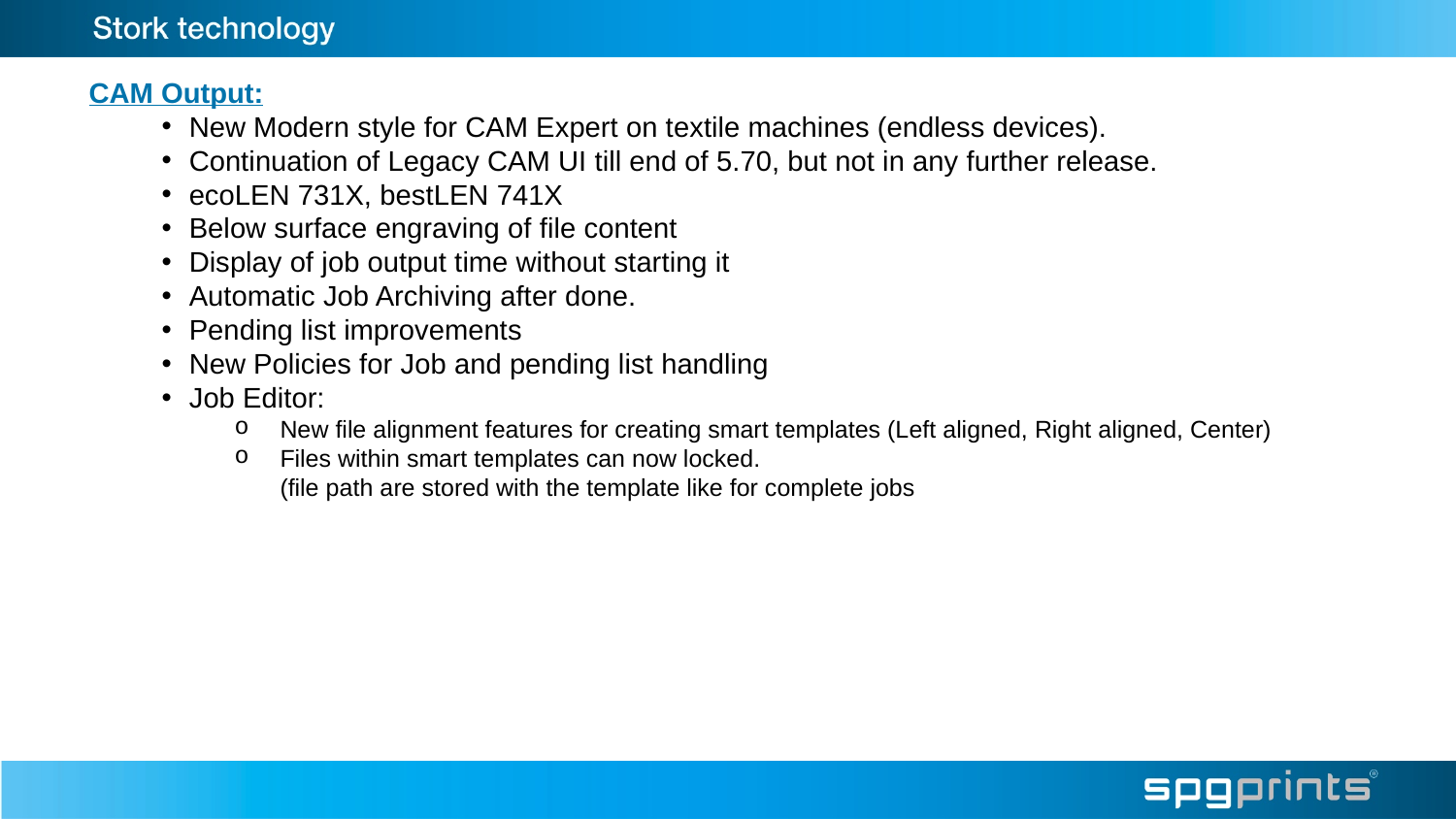

CAM Output:
New Modern style for CAM Expert on textile machines (endless devices).
Continuation of Legacy CAM UI till end of 5.70, but not in any further release.
ecoLEN 731X, bestLEN 741X
Below surface engraving of file content
Display of job output time without starting it
Automatic Job Archiving after done.
Pending list improvements
New Policies for Job and pending list handling
Job Editor:
New file alignment features for creating smart templates (Left aligned, Right aligned, Center)
Files within smart templates can now locked.
(file path are stored with the template like for complete jobs